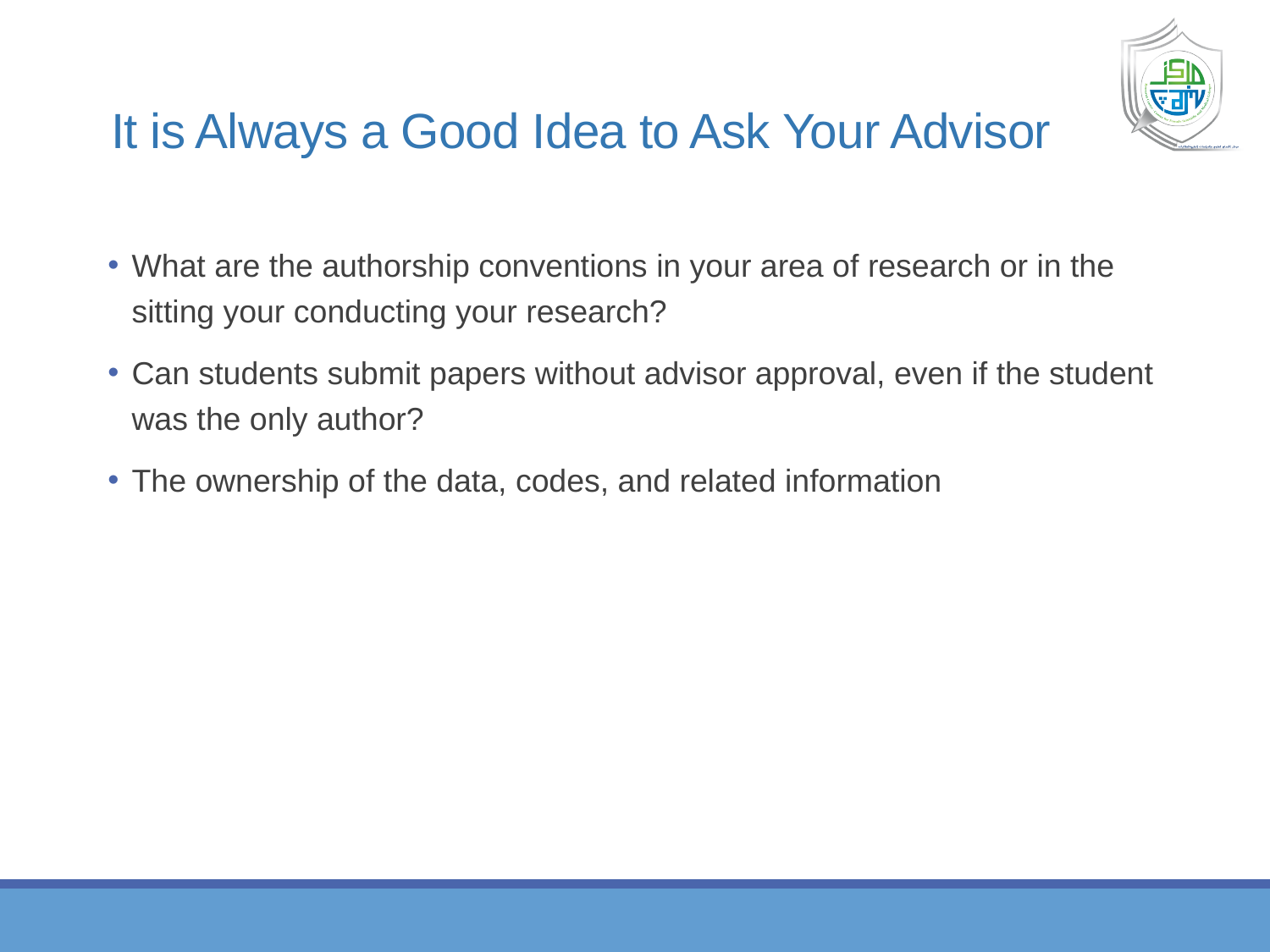

# It is Always a Good Idea to Ask Your Advisor
What are the authorship conventions in your area of research or in the sitting your conducting your research?
Can students submit papers without advisor approval, even if the student was the only author?
The ownership of the data, codes, and related information